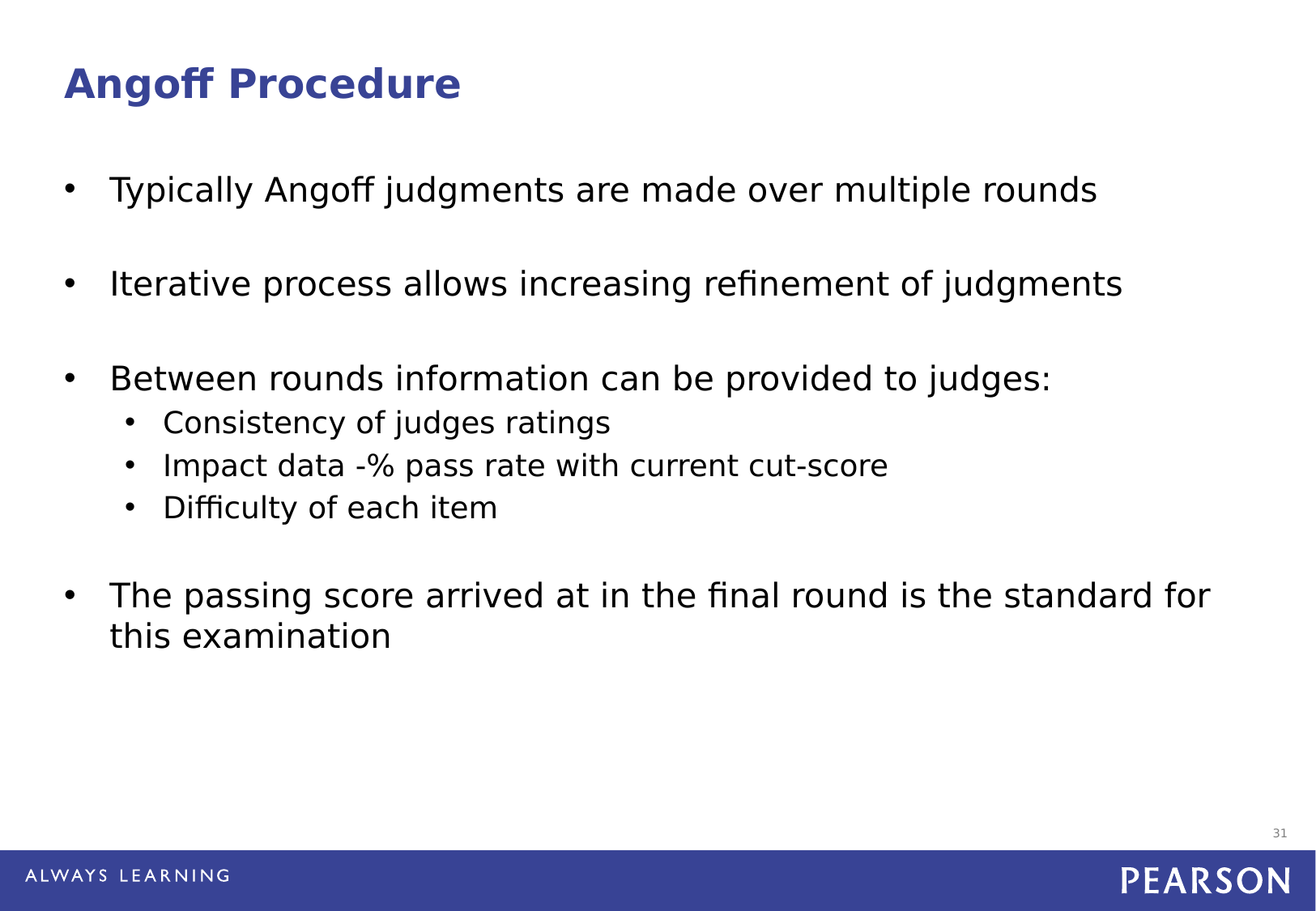

Angoff Procedure
Typically Angoff judgments are made over multiple rounds

Iterative process allows increasing refinement of judgments

Between rounds information can be provided to judges:
Consistency of judges ratings
Impact data -% pass rate with current cut-score
Difficulty of each item

The passing score arrived at in the final round is the standard for this examination
31